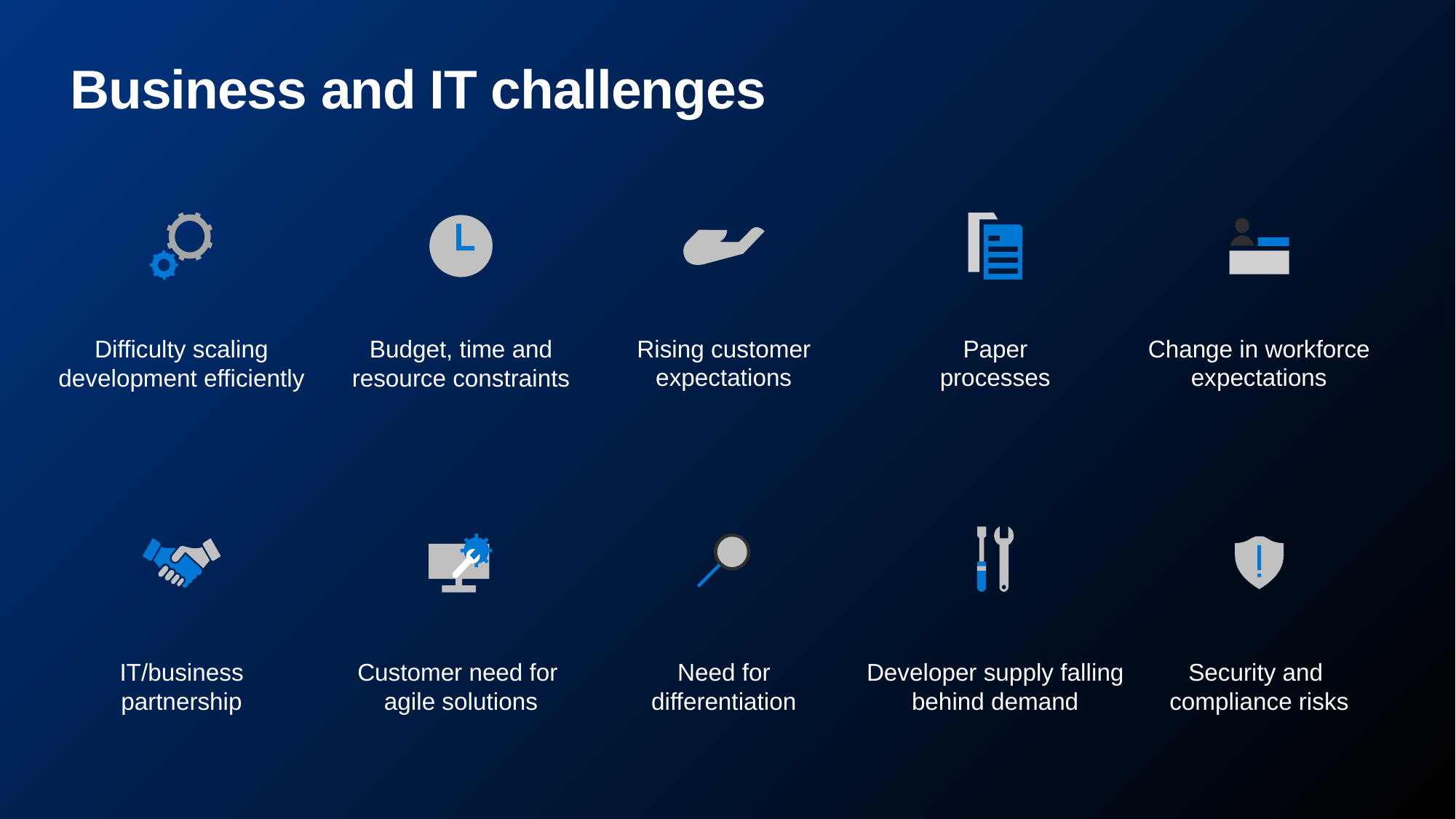

# Business and IT challenges

Change in workforce expectations
Paper processes
Rising customer expectations
Difficulty scaling development efficiently
Budget, time and resource constraints

IT/business partnership
Customer need for
agile solutions
Need for differentiation
Developer supply falling behind demand
Security and
compliance risks